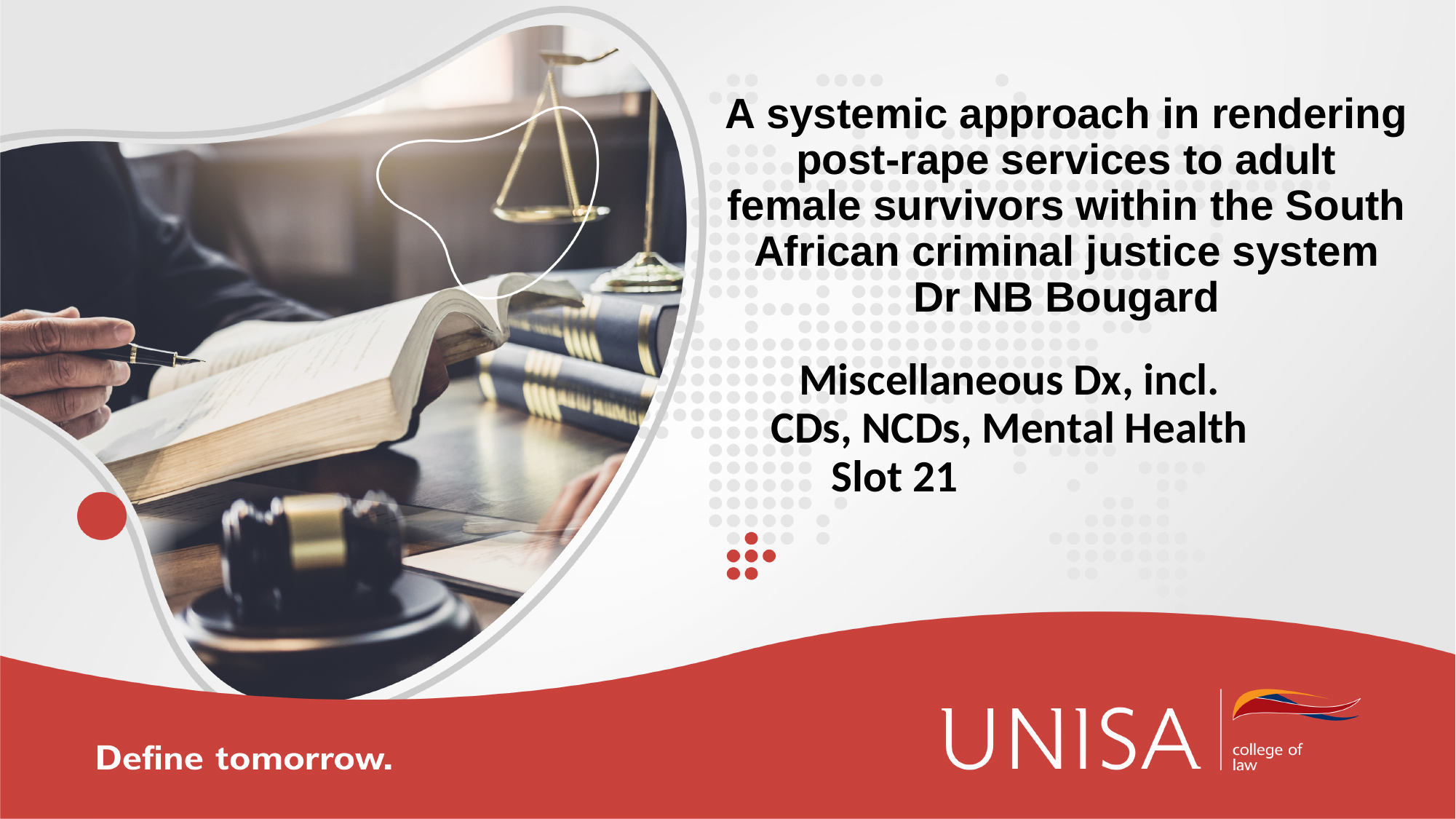

# A systemic approach in rendering post-rape services to adult female survivors within the South African criminal justice system Dr NB Bougard
Miscellaneous Dx, incl. CDs, NCDs, Mental Health Slot 21